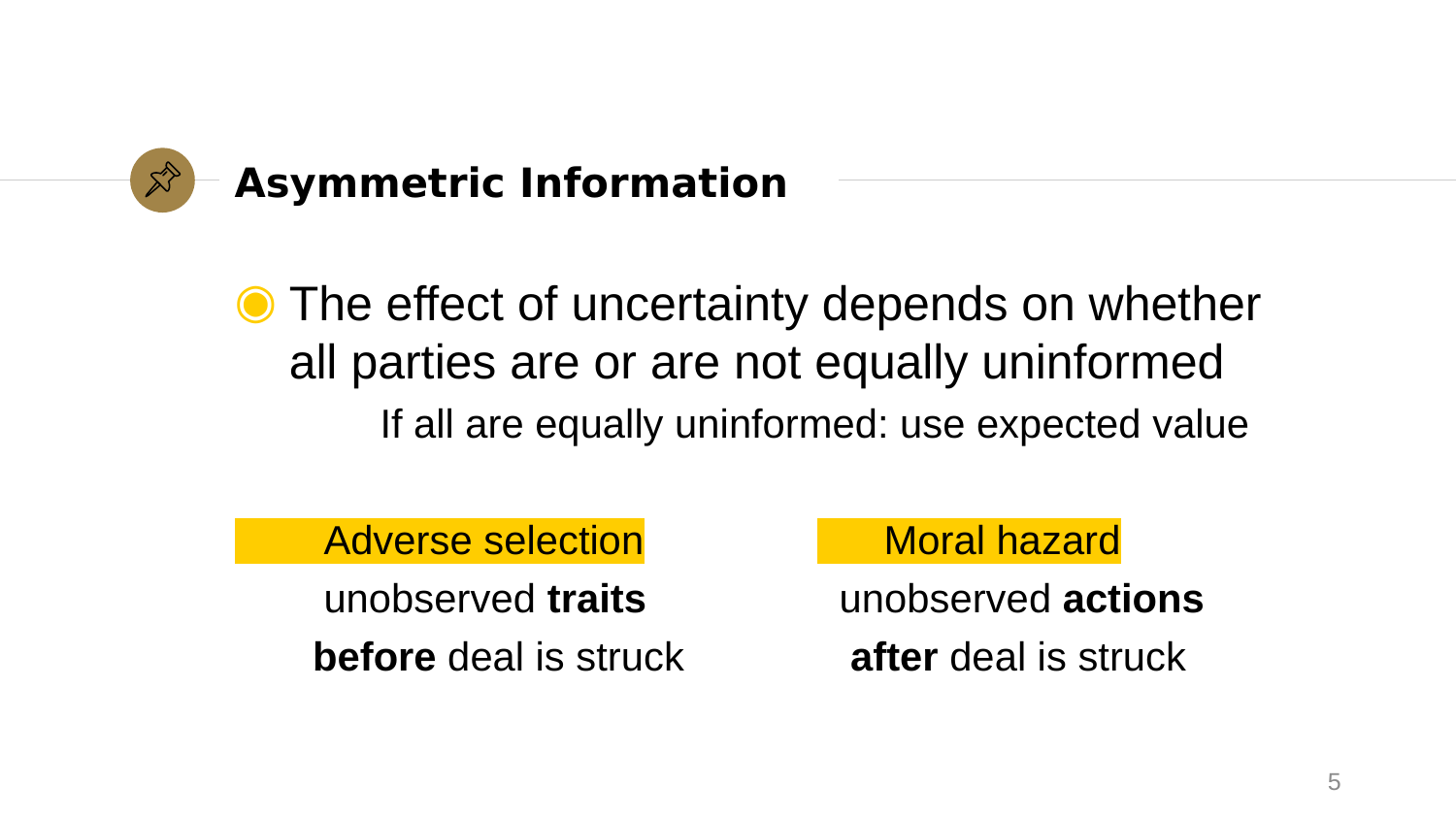

# Asymmetric Information

The effect of uncertainty depends on whether all parties are or are not equally uninformed
	If all are equally uninformed: use expected value

        Adverse selection		      Moral hazard
        unobserved traits		  unobserved actions
       before deal is struck	   after deal is struck

5